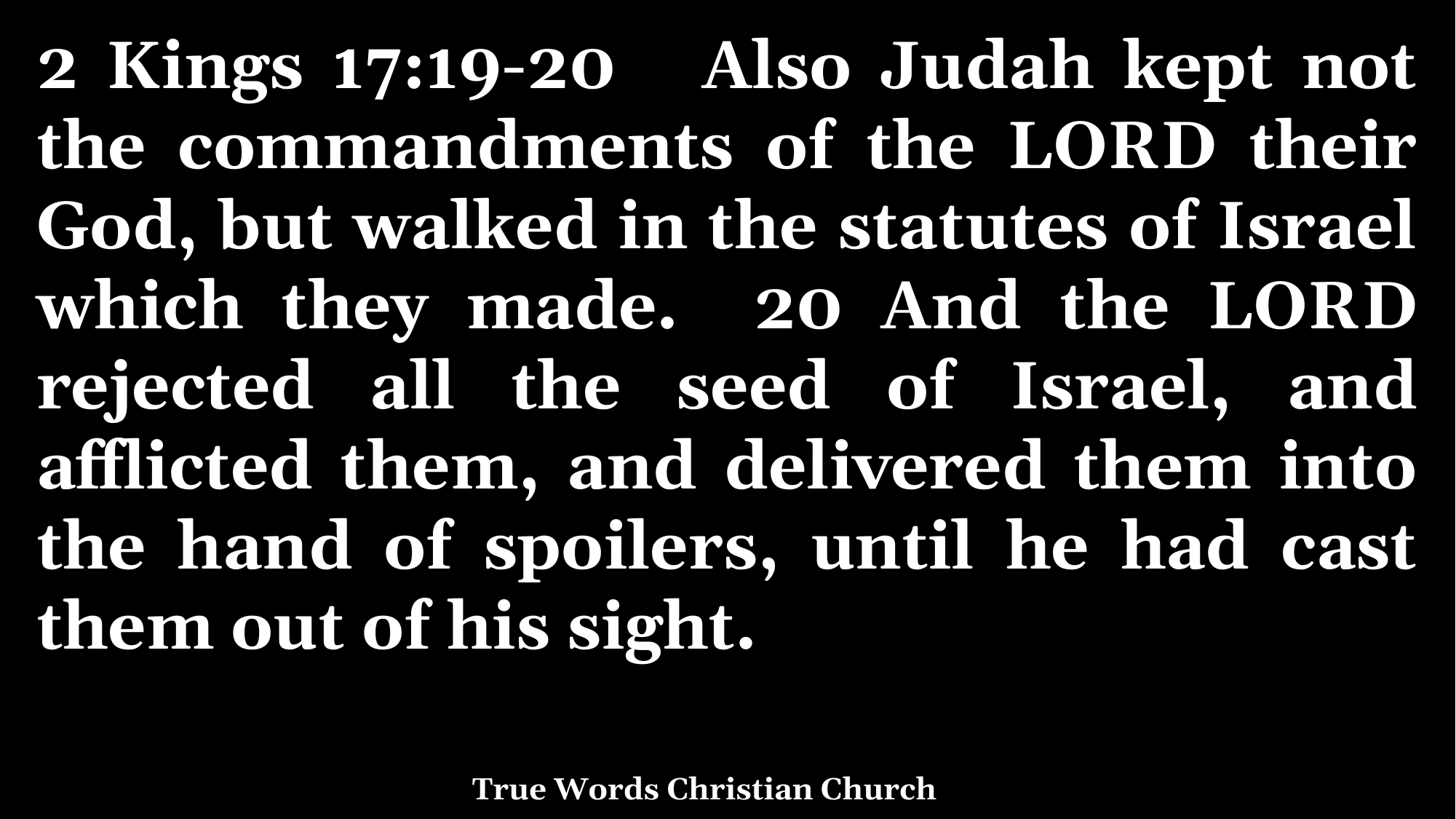

2 Kings 17:19-20   Also Judah kept not the commandments of the LORD their God, but walked in the statutes of Israel which they made.  20 And the LORD rejected all the seed of Israel, and afflicted them, and delivered them into the hand of spoilers, until he had cast them out of his sight.
True Words Christian Church